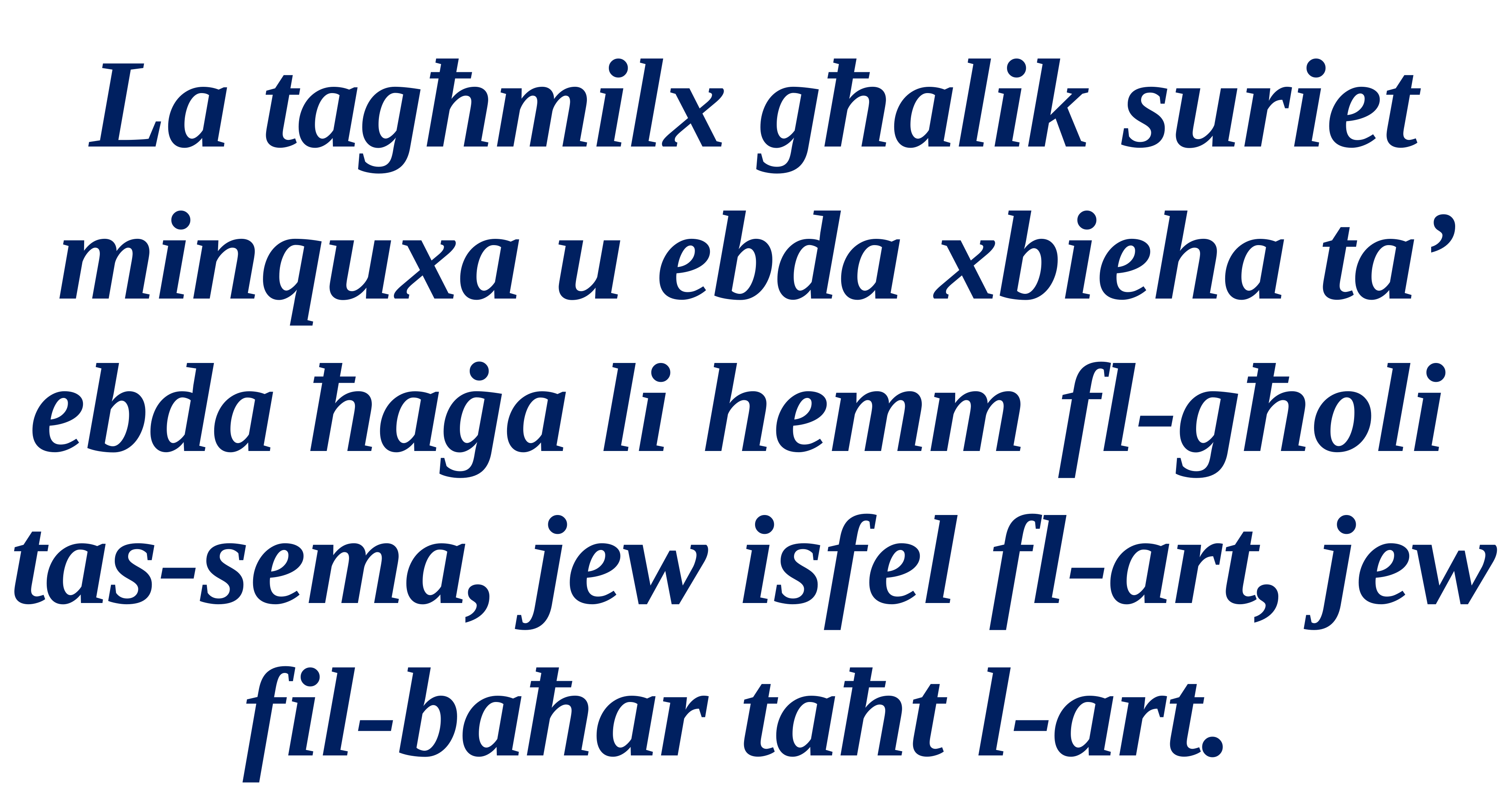

La tagħmilx għalik suriet minquxa u ebda xbieha ta’ ebda ħaġa li hemm fl-għoli
tas-sema, jew isfel fl-art, jew fil-baħar taħt l-art.